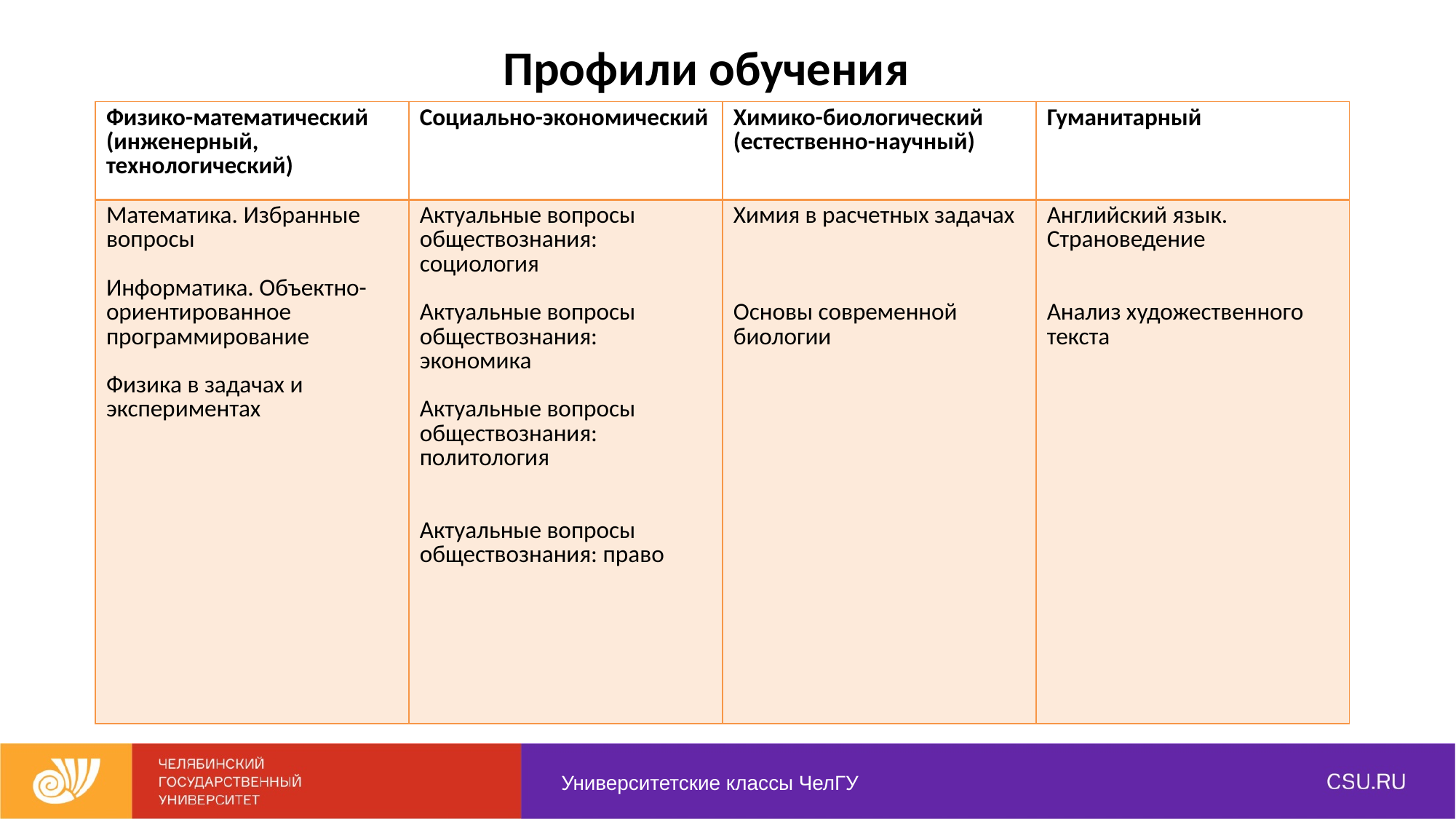

Профили обучения
| Физико-математический (инженерный, технологический) | Социально-экономический | Химико-биологический (естественно-научный) | Гуманитарный |
| --- | --- | --- | --- |
| Математика. Избранные вопросы Информатика. Объектно-ориентированное программирование Физика в задачах и экспериментах | Актуальные вопросы обществознания: социология Актуальные вопросы обществознания: экономика Актуальные вопросы обществознания: политология Актуальные вопросы обществознания: право | Химия в расчетных задачах Основы современной биологии | Английский язык. Страноведение Анализ художественного текста |
Университетские классы ЧелГУ